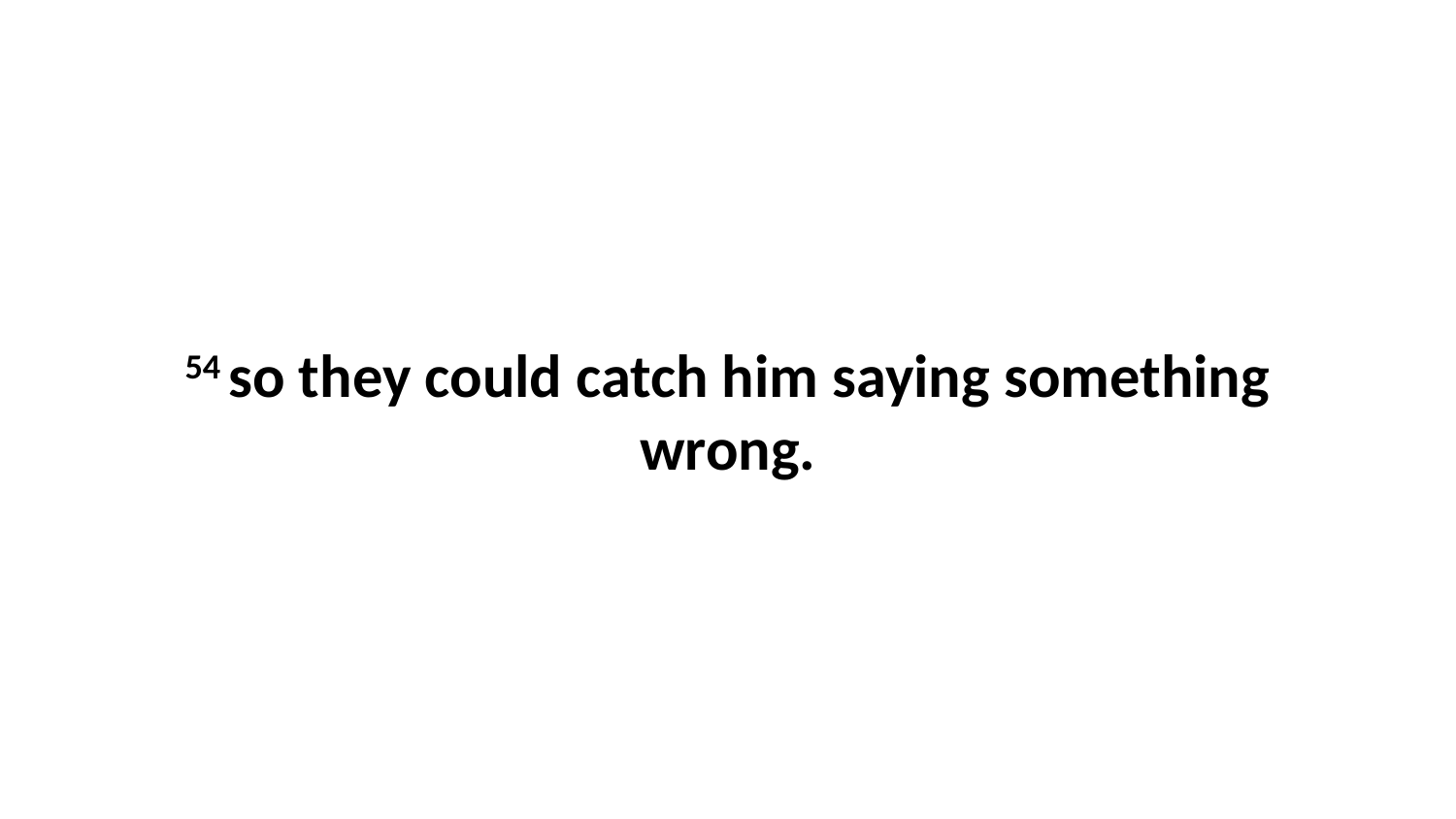

54 so they could catch him saying something wrong.